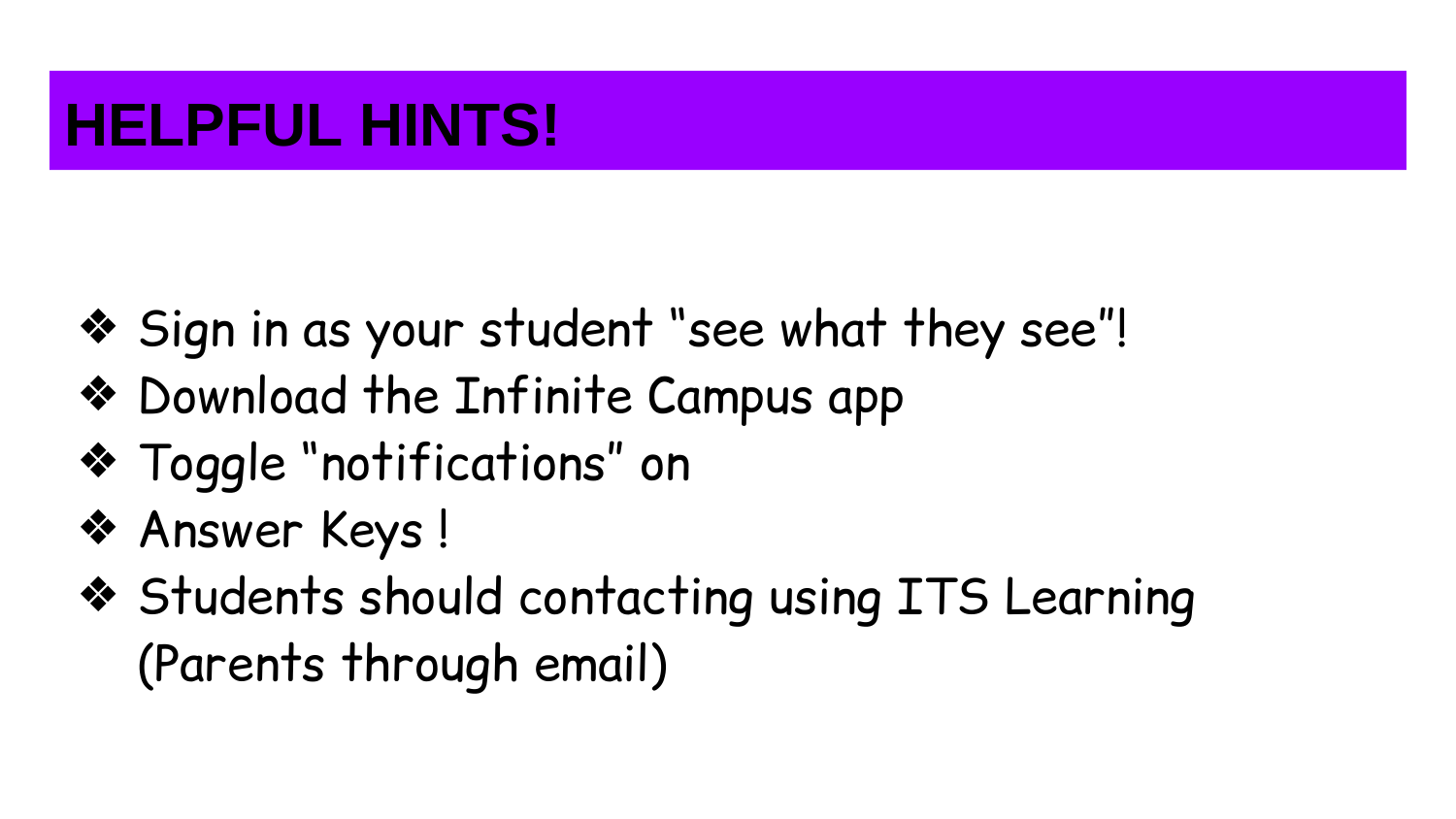

# HELPFUL HINTS!

Sign in as your student “see what they see”!
Download the Infinite Campus app
Toggle “notifications” on
Answer Keys !
Students should contacting using ITS Learning (Parents through email)